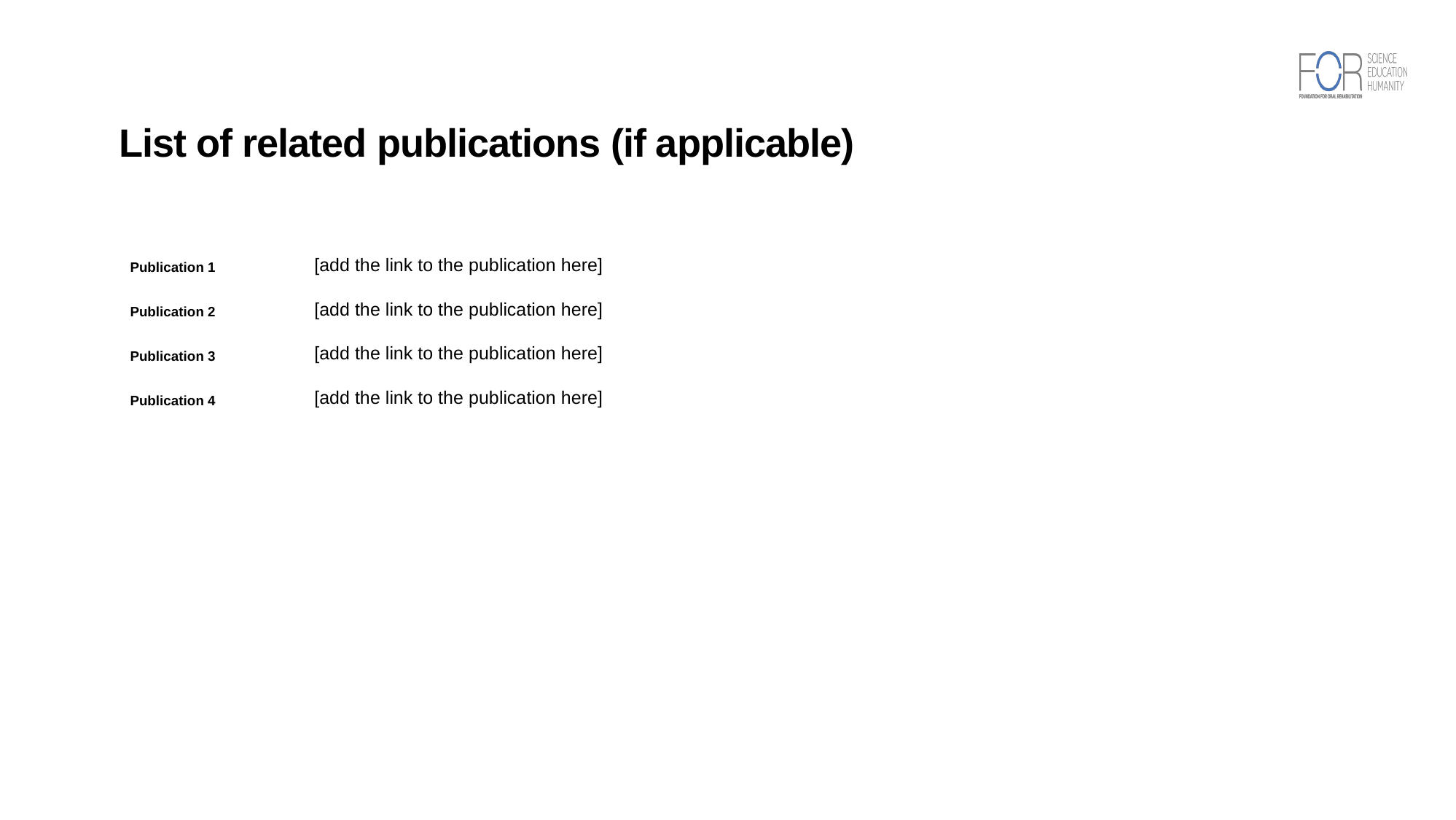

# List of related publications (if applicable)
| Publication 1 | [add the link to the publication here] |
| --- | --- |
| Publication 2 | [add the link to the publication here] |
| Publication 3 | [add the link to the publication here] |
| Publication 4 | [add the link to the publication here] |